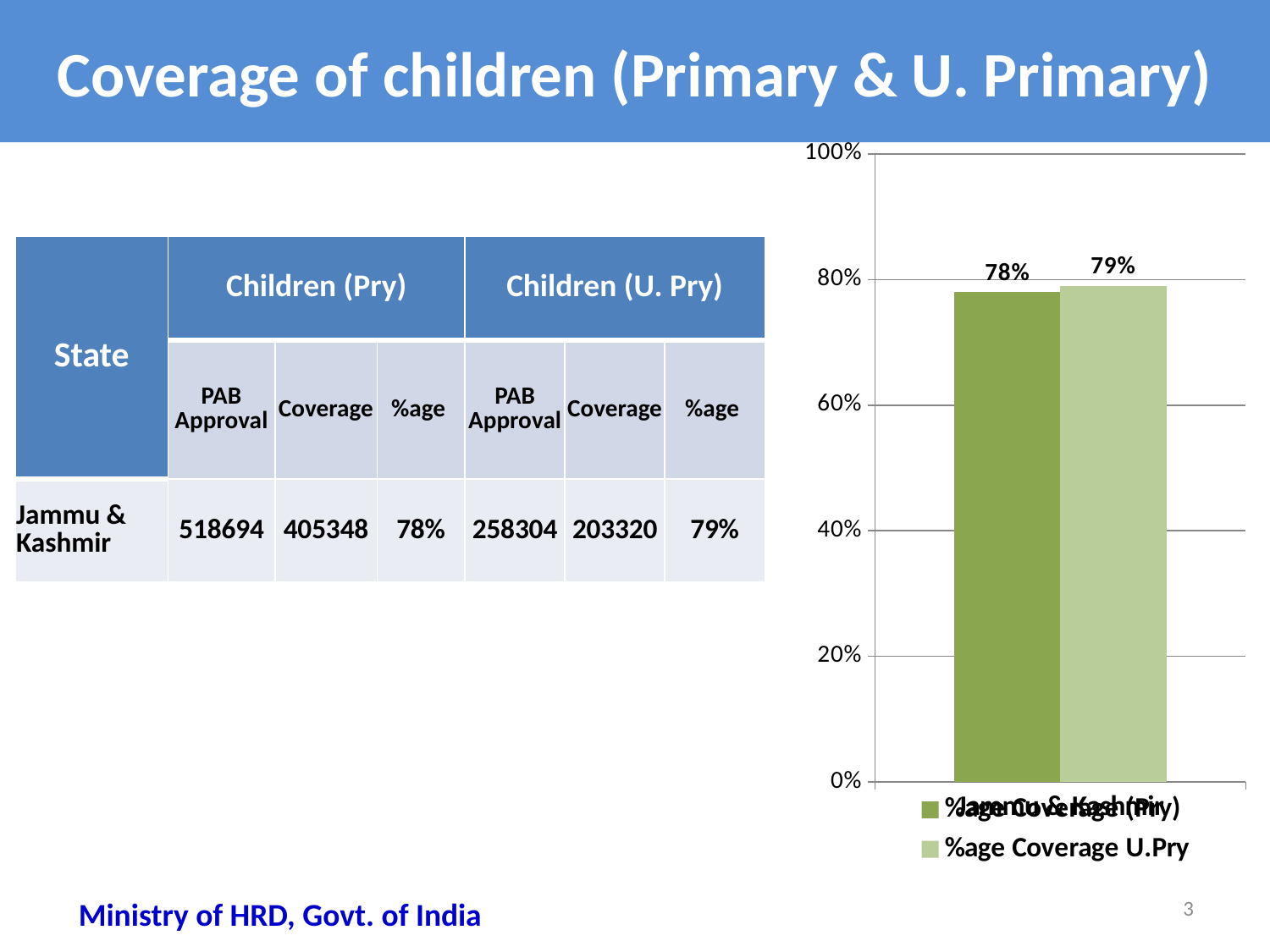

# Coverage of children (Primary & U. Primary)

### Chart

| Category | %age Coverage (Pry) | %age Coverage U.Pry |
|---|---|---|
| Jammu & Kashmir | 0.78 | 0.79 |
| State | Children (Pry) |  |  | Children (U. Pry) |  |  |
| --- | --- | --- | --- | --- | --- | --- |
|  | PAB Approval | Coverage | %age | PAB Approval | Coverage | %age |
| Jammu & Kashmir | 518694 | 405348 | 78% | 258304 | 203320 | 79% |
3
Ministry of HRD, Govt. of India